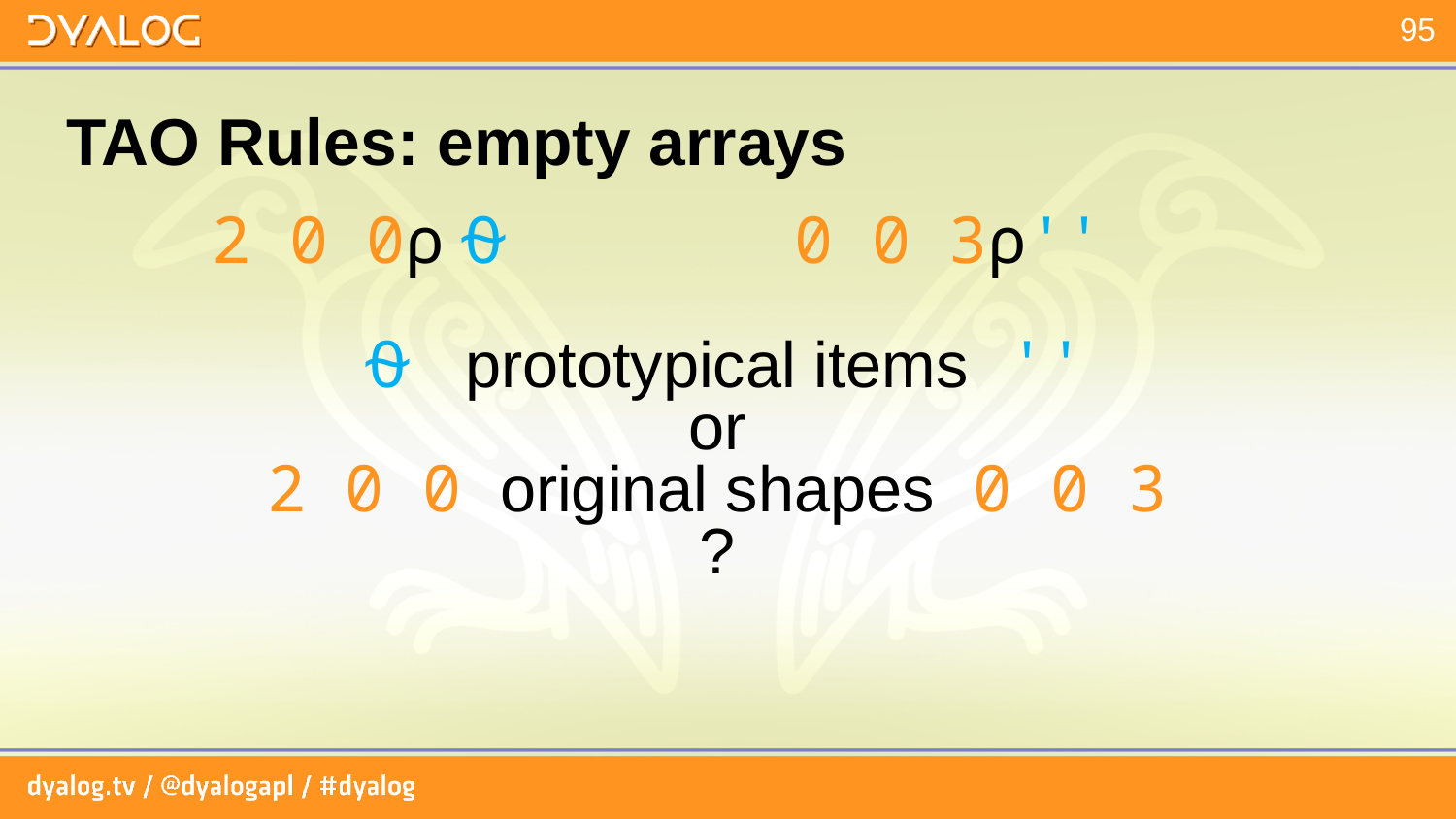

# TAO Rules: empty arrays
	2 0 0⍴⍬		0 0 3⍴''

⍬ prototypical items ''
or
2 0 0 original shapes 0 0 3
?